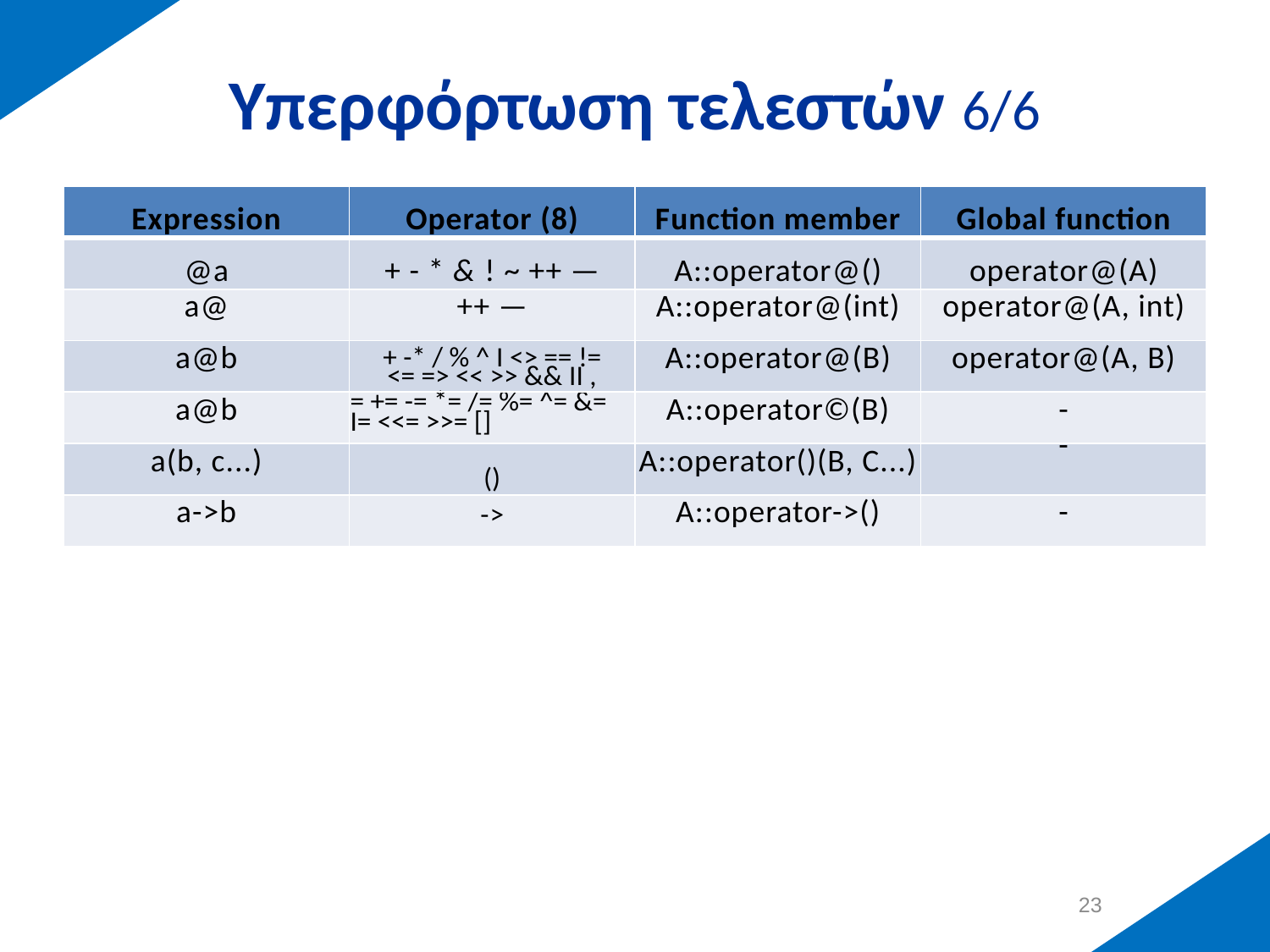

# Υπερφόρτωση τελεστών 6/6
| Expression | Operator (8) | Function member | Global function |
| --- | --- | --- | --- |
| @a | + - \* & ! ~ ++ — | A::operator@() | operator@(A) |
| a@ | ++ — | A::operator@(int) | operator@(A, int) |
| a@b | + -\* / % ^ I <> == != <= => << >> && ΙΙ , | A::operator@(B) | operator@(A, B) |
| a@b | = += -= \*= /= %= ^= &= Ι= <<= >>= [] | A::operator©(B) | - |
| a(b, c...) | () | A::operator()(B, C...) | - |
| a->b | -> | A::operator->() | - |
23